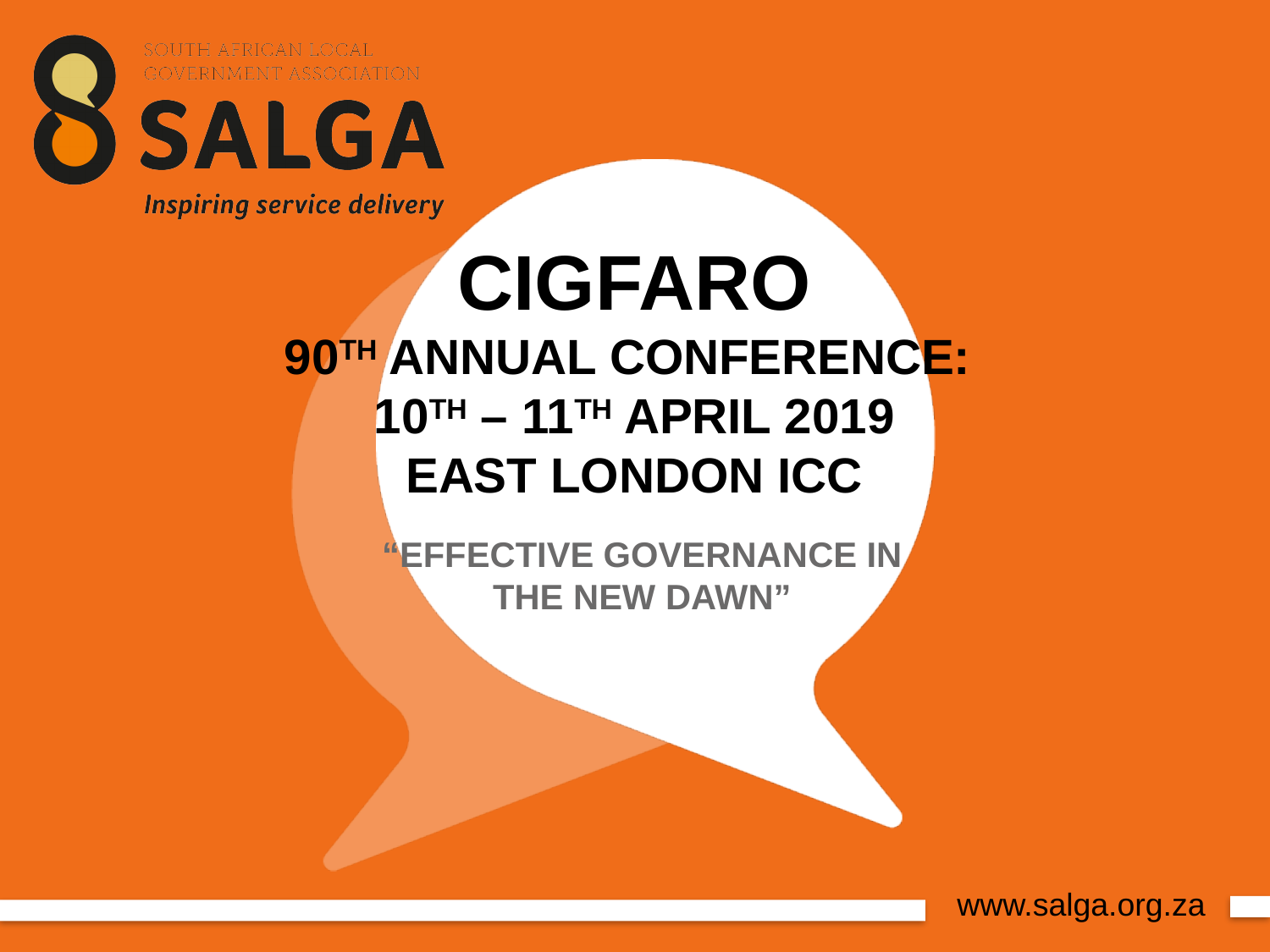

# CIGFARO 90TH ANNUAL CONFERENCE: 10TH – 11TH APRIL 2019 EAST LONDON ICC
“EFFECTIVE GOVERNANCE IN THE NEW DAWN”